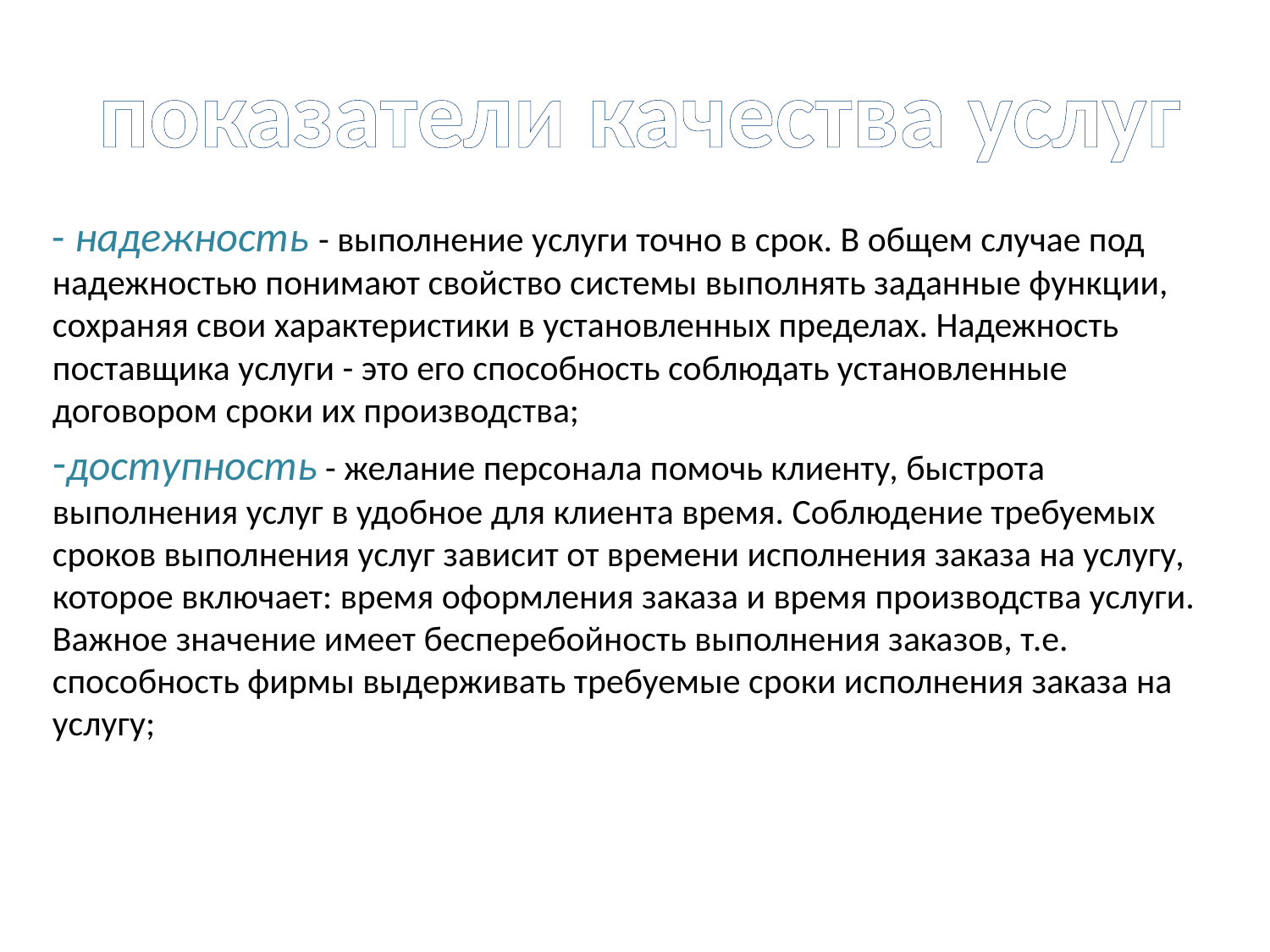

# показатели качества услуг
- надежность - выполнение услуги точно в срок. В общем случае под надежностью понимают свойство системы выполнять заданные функции, сохраняя свои характеристики в установленных пределах. Надежность поставщика услуги - это его способность соблюдать установленные договором сроки их производства;
доступность - желание персонала помочь клиенту, быстрота выполнения услуг в удобное для клиента время. Соблюдение требуемых сроков выполнения услуг зависит от времени исполнения заказа на услугу, которое включает: время оформления заказа и время производства услуги. Важное значение имеет бесперебойность выполнения заказов, т.е. способность фирмы выдерживать требуемые сроки исполнения заказа на услугу;